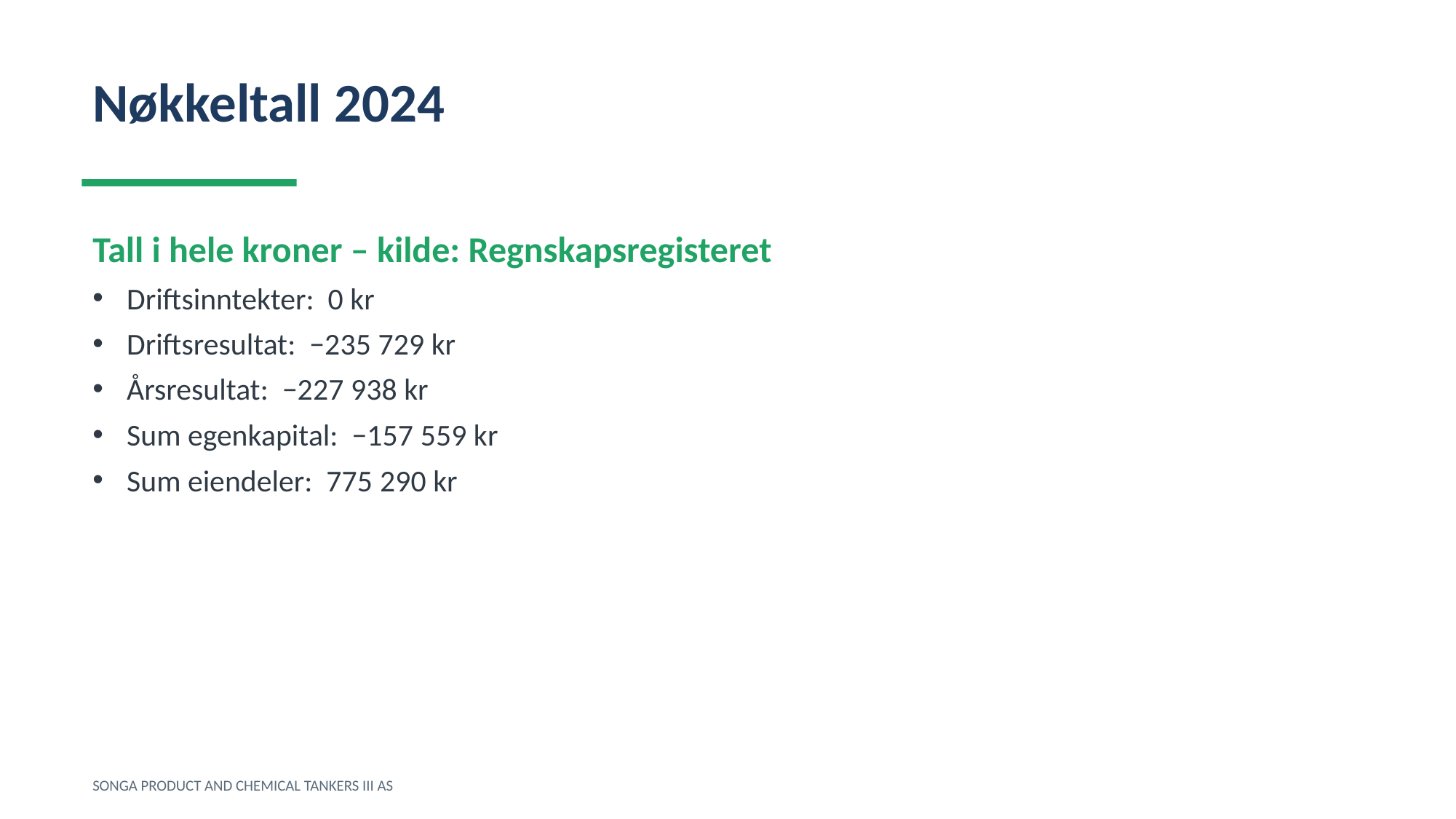

Nøkkeltall 2024

Tall i hele kroner – kilde: Regnskapsregisteret
Driftsinntekter:  0 kr
Driftsresultat:  −235 729 kr
Årsresultat:  −227 938 kr
Sum egenkapital:  −157 559 kr
Sum eiendeler:  775 290 kr
SONGA PRODUCT AND CHEMICAL TANKERS III AS